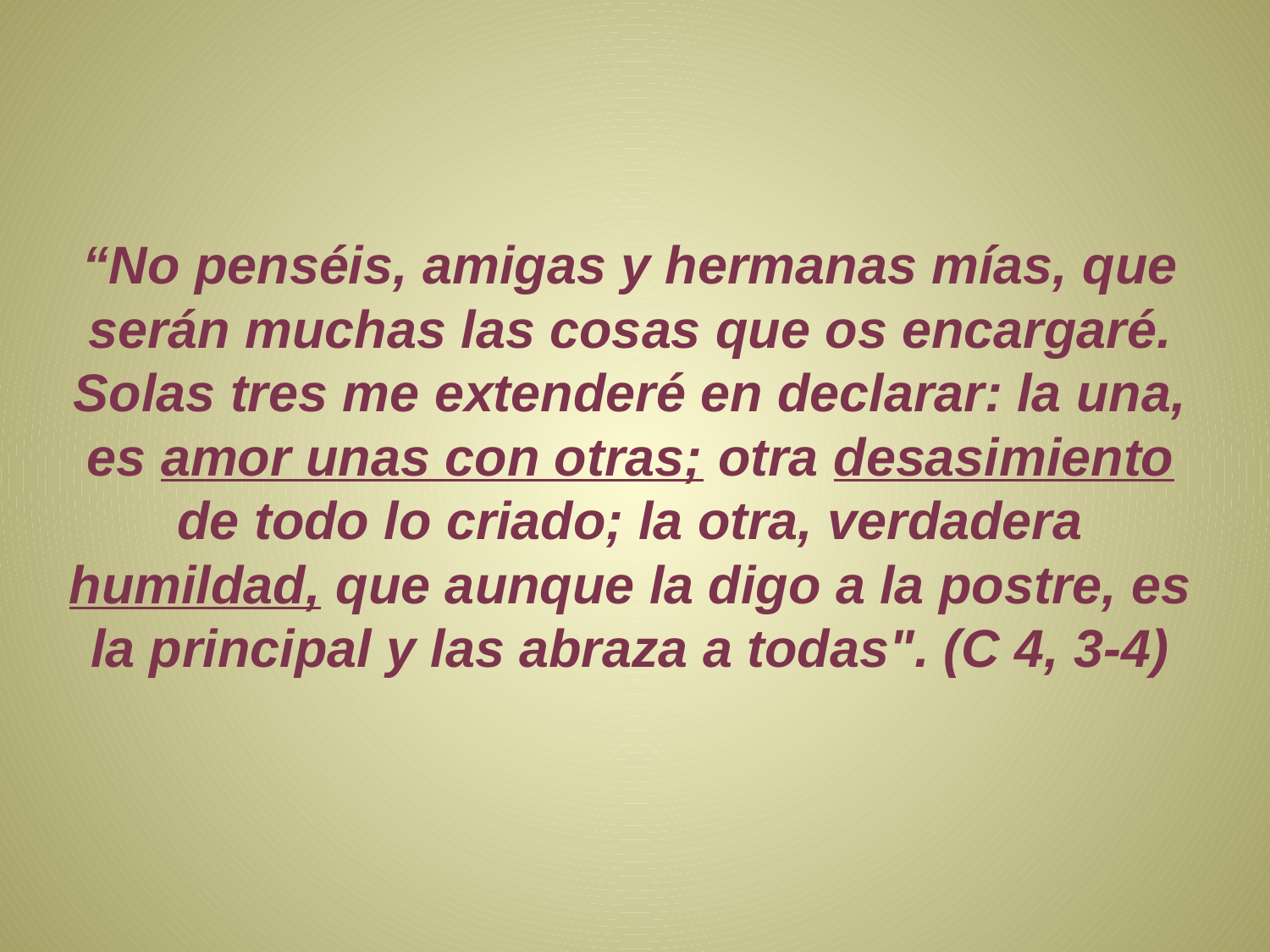

# “No penséis, amigas y hermanas mías, que serán muchas las cosas que os encargaré. Solas tres me extenderé en declarar: la una, es amor unas con otras; otra desasimiento de todo lo criado; la otra, verdadera humildad, que aunque la digo a la postre, es la principal y las abraza a todas". (C 4, 3-4)